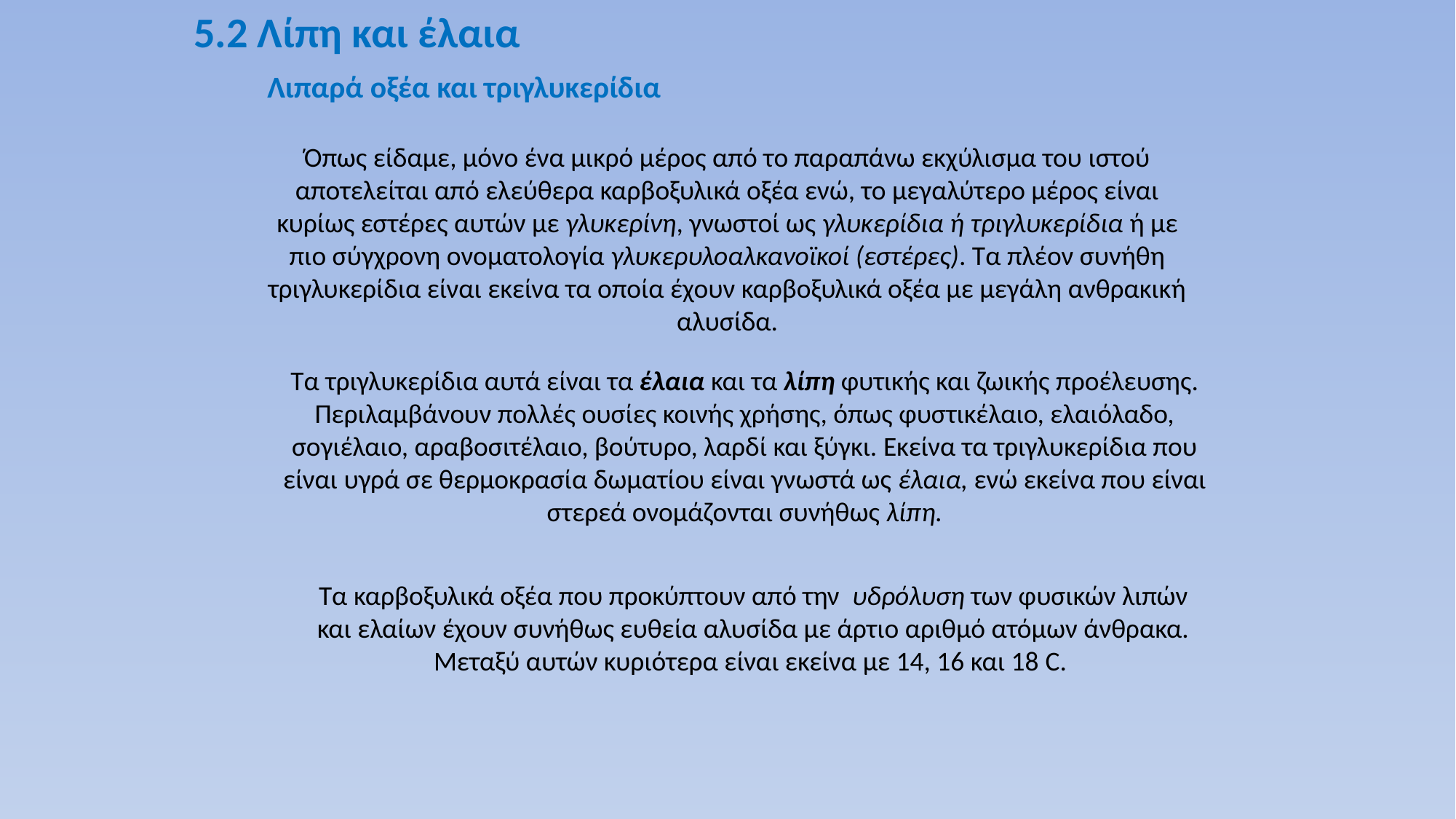

5.2 Λίπη και έλαια
Λιπαρά οξέα και τριγλυκερίδια
Όπως είδαμε, μόνο ένα μικρό μέρος από το παραπάνω εκχύλισμα του ιστού αποτελείται από ελεύθερα καρβοξυλικά οξέα ενώ, το μεγαλύτερο μέρος είναι κυρίως εστέρες αυτών με γλυκερίνη, γνωστοί ως γλυκερίδια ή τριγλυκερίδια ή με πιο σύγχρονη ονοματολογία γλυκερυλοαλκανοϊκοί (εστέρες). Τα πλέον συνήθη τριγλυκερίδια είναι εκείνα τα οποία έχουν καρβοξυλικά οξέα με μεγάλη ανθρακική αλυσίδα.
Τα τριγλυκερίδια αυτά είναι τα έλαια και τα λίπη φυτικής και ζωικής προέλευσης. Περιλαμβάνουν πολλές ουσίες κοινής χρήσης, όπως φυστικέλαιο, ελαιόλαδο, σογιέλαιο, αραβοσιτέλαιο, βούτυρο, λαρδί και ξύγκι. Εκείνα τα τριγλυκερίδια που είναι υγρά σε θερμοκρασία δωματίου είναι γνωστά ως έλαια, ενώ εκείνα που είναι στερεά ονομάζονται συνήθως λίπη.
Τα καρβοξυλικά οξέα που προκύπτουν από την  υδρόλυση των φυσικών λιπών και ελαίων έχουν συνήθως ευθεία αλυσίδα με άρτιο αριθμό ατόμων άνθρακα. Μεταξύ αυτών κυριότερα είναι εκείνα με 14, 16 και 18 C.